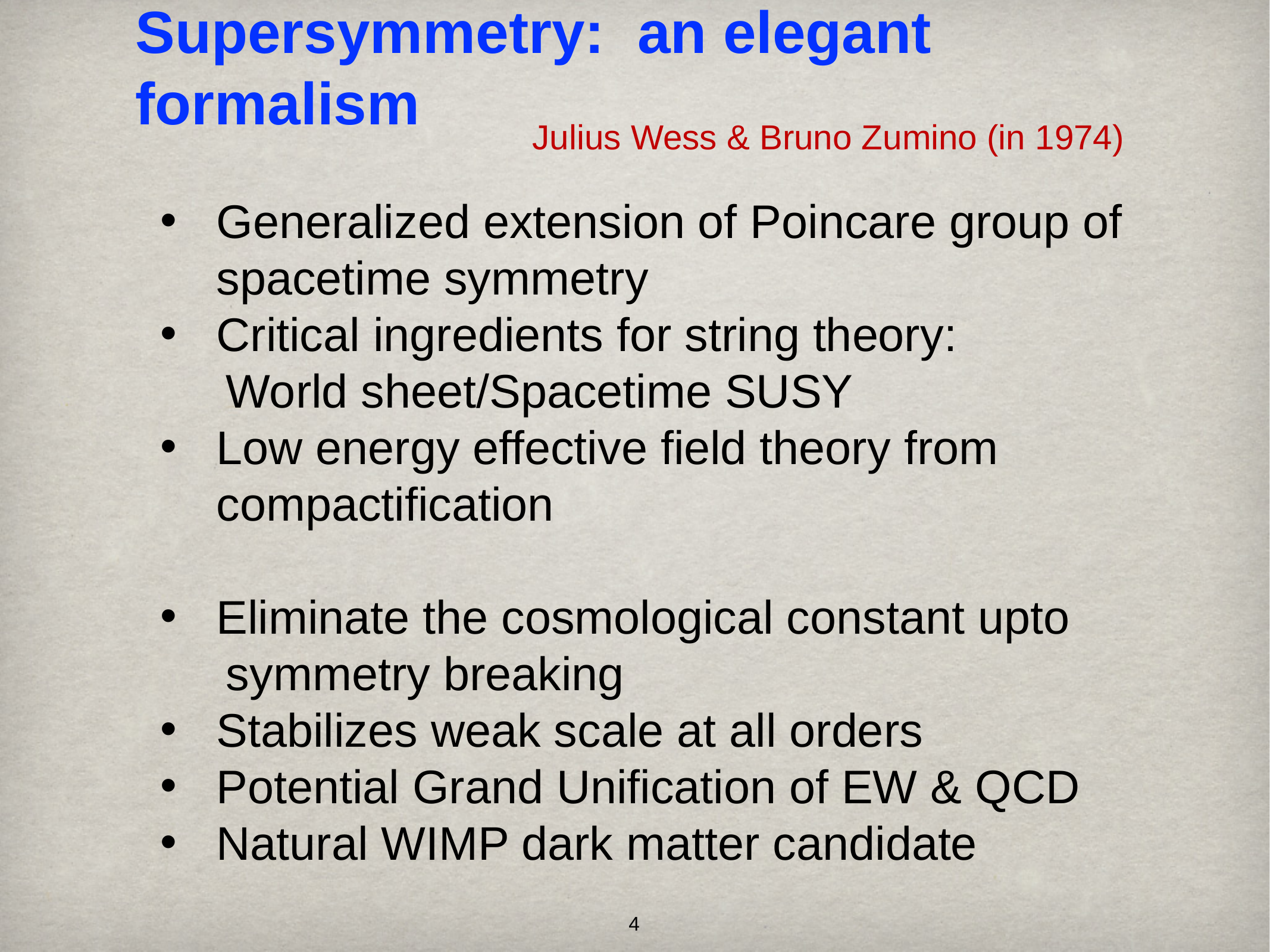

Supersymmetry:  an elegant formalism
Julius Wess & Bruno Zumino (in 1974)
Generalized extension of Poincare group of spacetime symmetry
Critical ingredients for string theory:
     World sheet/Spacetime SUSY
Low energy effective field theory from compactification

Eliminate the cosmological constant upto
     symmetry breaking
Stabilizes weak scale at all orders
Potential Grand Unification of EW & QCD
Natural WIMP dark matter candidate
4